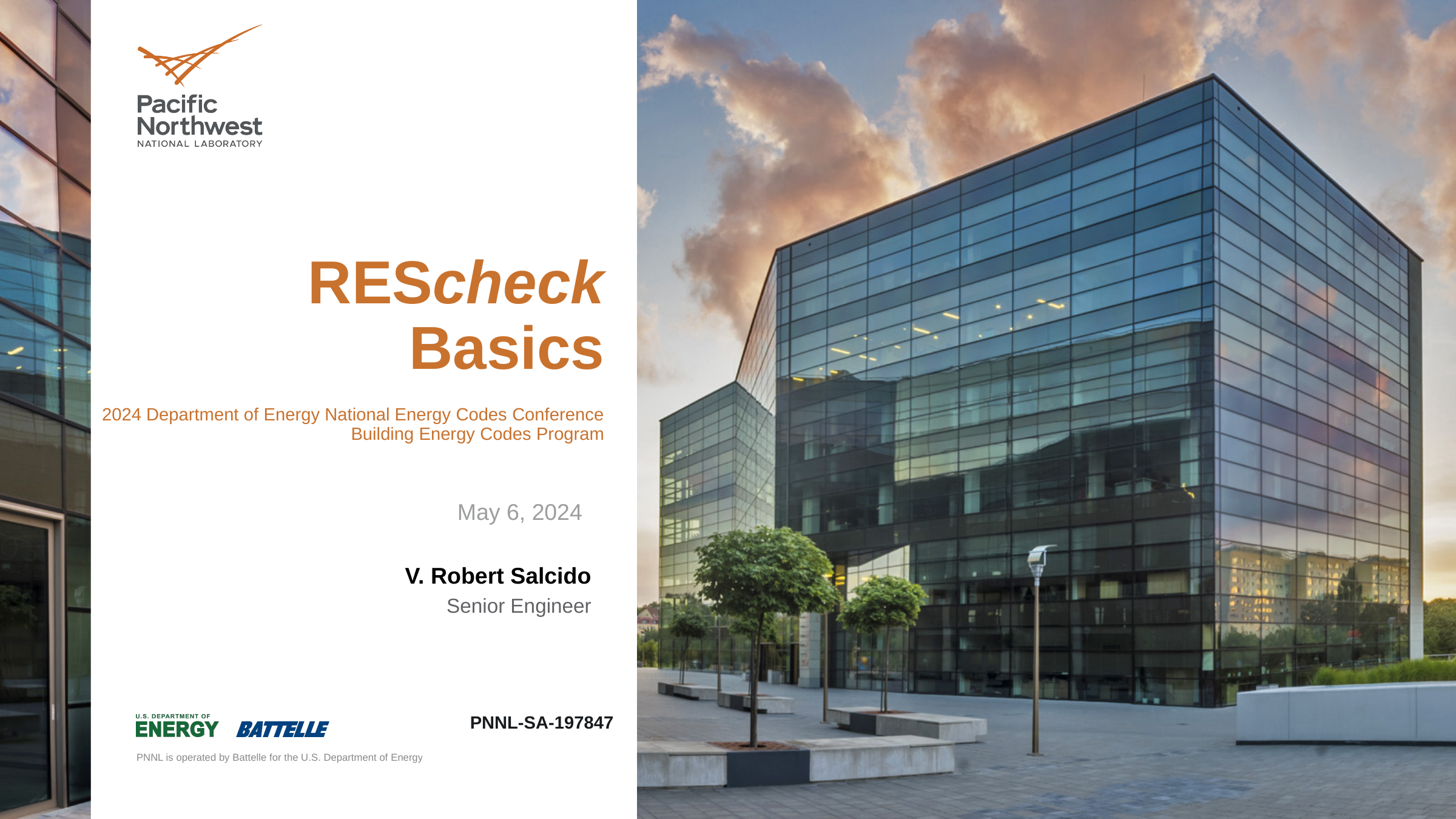

# REScheck Basics
2024 Department of Energy National Energy Codes Conference
Building Energy Codes Program
May 6, 2024
V. Robert Salcido
Senior Engineer
PNNL-SA-197847